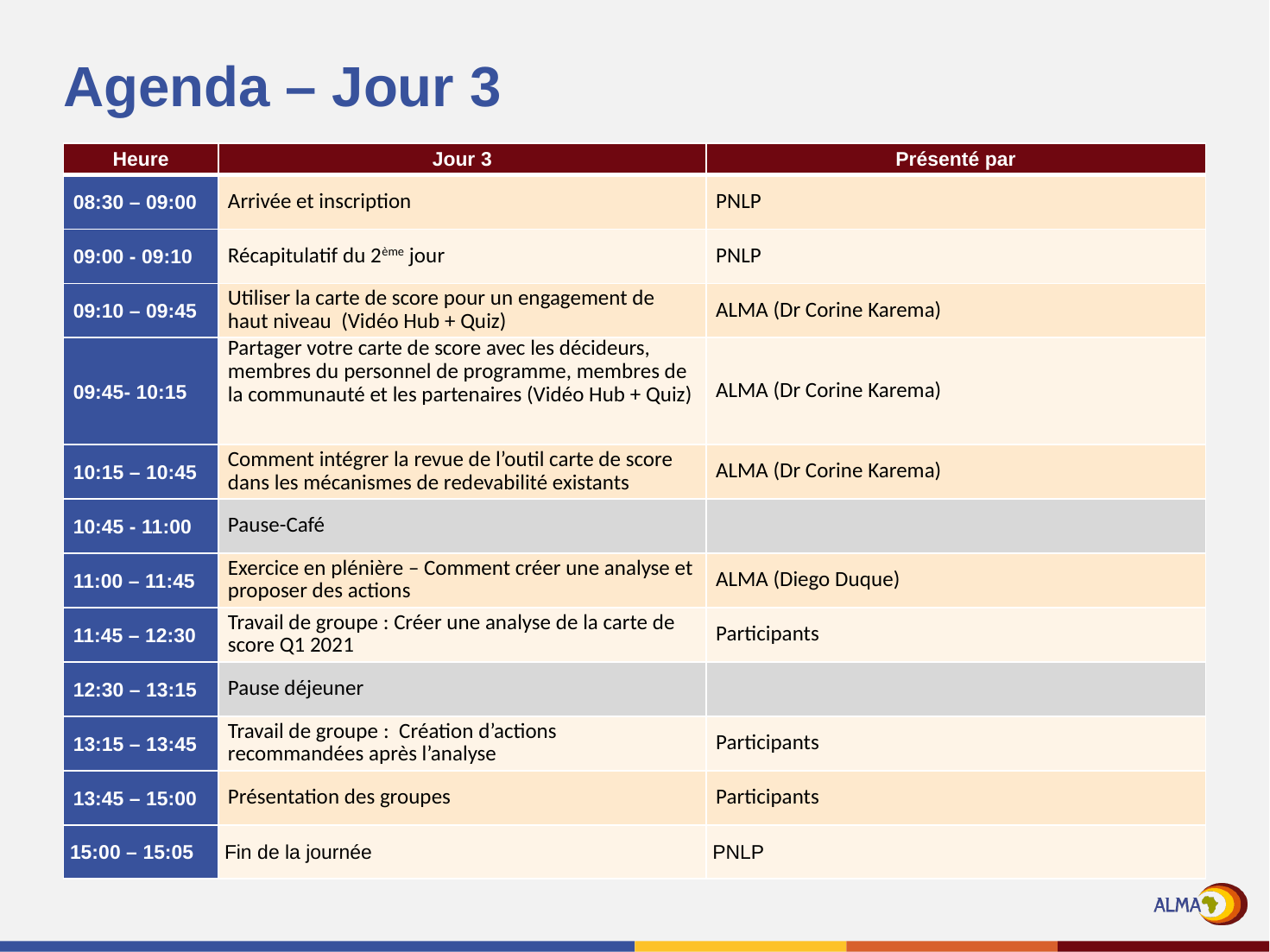

# Agenda – Jour 3
| Heure | Jour 3 | Présenté par |
| --- | --- | --- |
| 08:30 – 09:00 | Arrivée et inscription | PNLP |
| 09:00 - 09:10 | Récapitulatif du 2ème jour | PNLP |
| 09:10 – 09:45 | Utiliser la carte de score pour un engagement de haut niveau (Vidéo Hub + Quiz) | ALMA (Dr Corine Karema) |
| 09:45- 10:15 | Partager votre carte de score avec les décideurs, membres du personnel de programme, membres de la communauté et les partenaires (Vidéo Hub + Quiz) | ALMA (Dr Corine Karema) |
| 10:15 – 10:45 | Comment intégrer la revue de l’outil carte de score dans les mécanismes de redevabilité existants | ALMA (Dr Corine Karema) |
| 10:45 - 11:00 | Pause-Café |  |
| 11:00 – 11:45 | Exercice en plénière – Comment créer une analyse et proposer des actions | ALMA (Diego Duque) |
| 11:45 – 12:30 | Travail de groupe : Créer une analyse de la carte de score Q1 2021 | Participants |
| 12:30 – 13:15 | Pause déjeuner |  |
| 13:15 – 13:45 | Travail de groupe : Création d’actions recommandées après l’analyse | Participants |
| 13:45 – 15:00 | Présentation des groupes | Participants |
| 15:00 – 15:05 | Fin de la journée | PNLP |